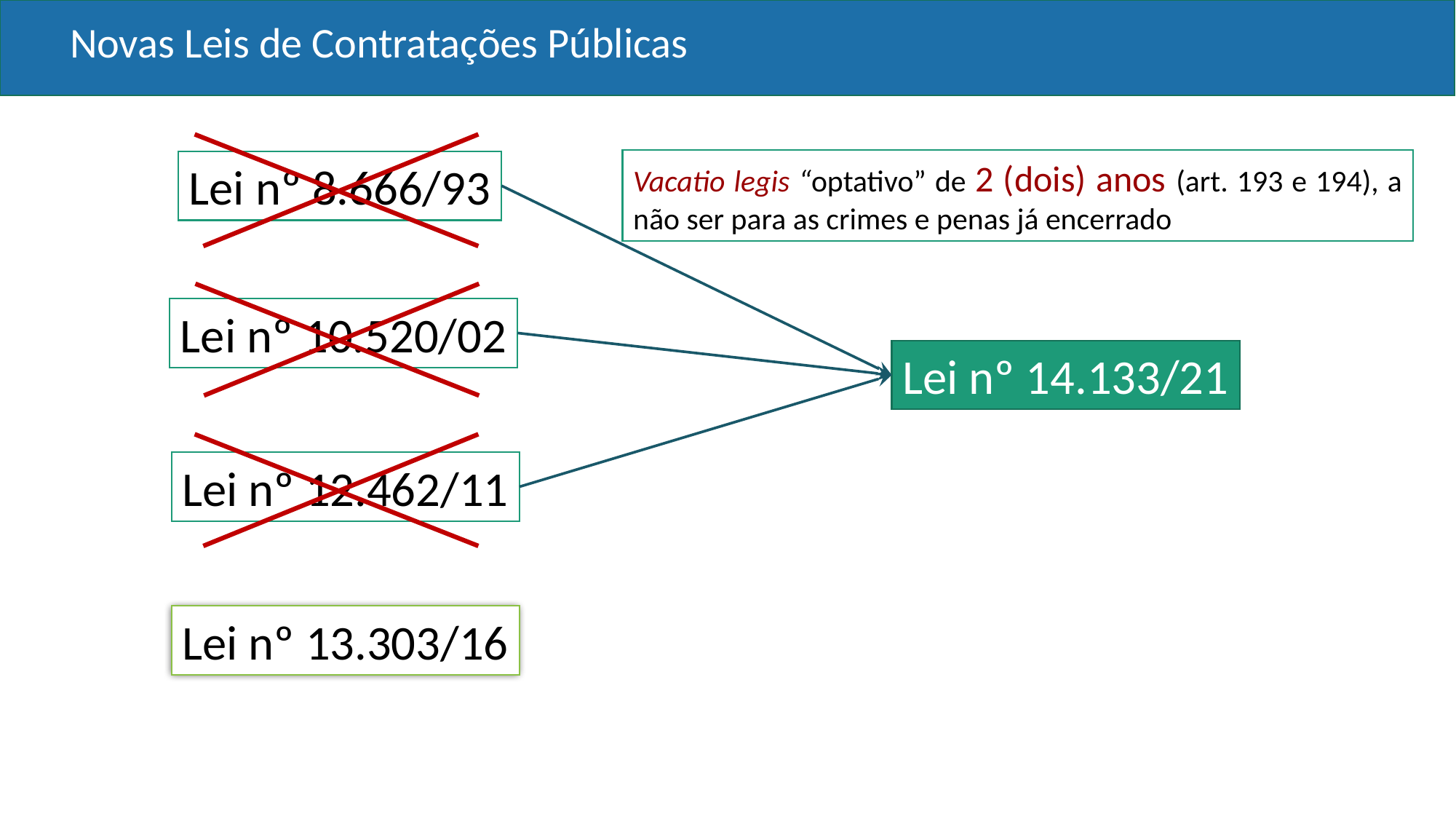

# Novas Leis de Contratações Públicas
Vacatio legis “optativo” de 2 (dois) anos (art. 193 e 194), a não ser para as crimes e penas já encerrado
Lei nº 8.666/93
Lei nº 10.520/02
Lei nº 14.133/21
Lei nº 12.462/11
Lei nº 13.303/16
Lei nº 13.303/16